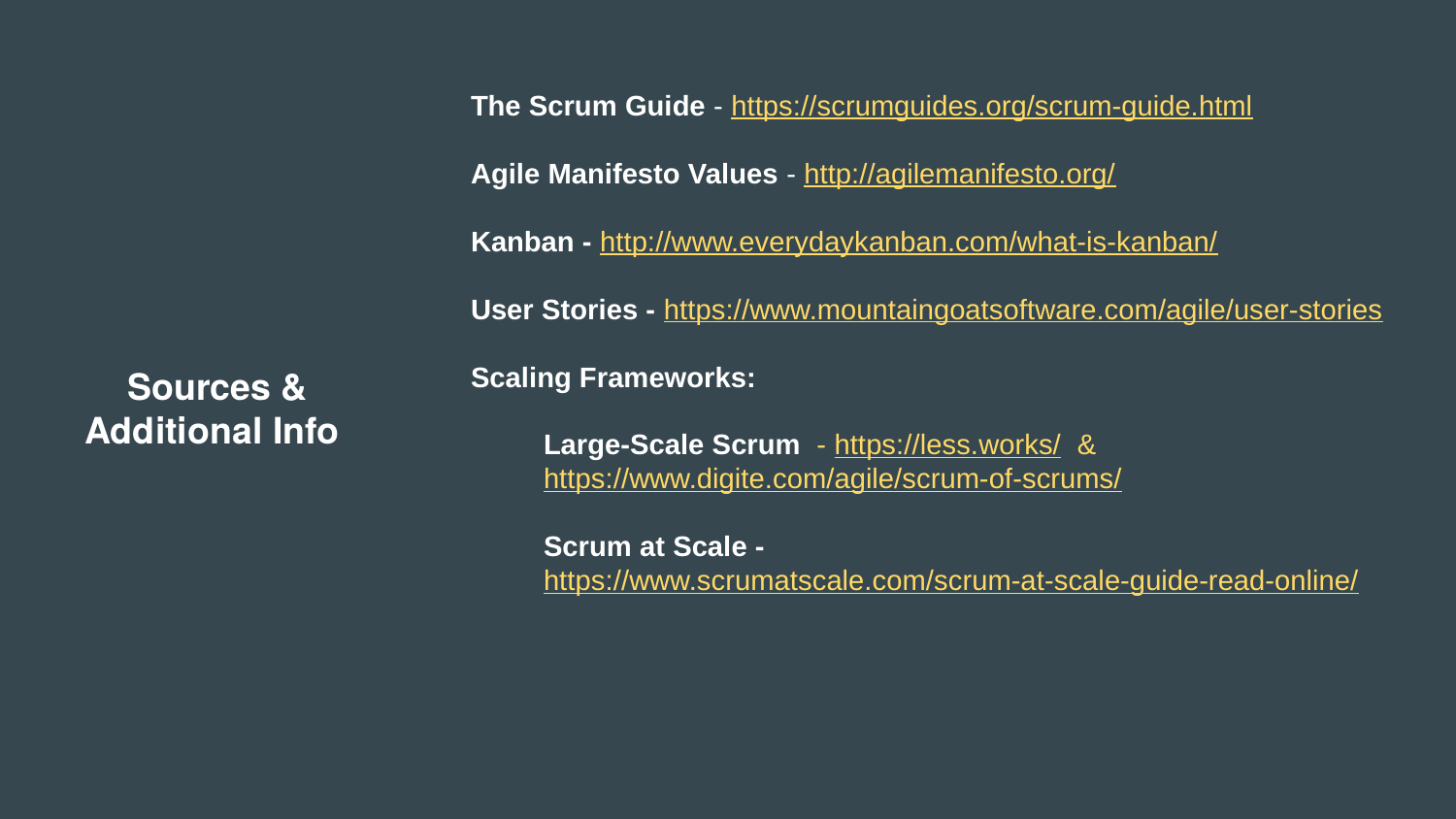

The Scrum Guide - https://scrumguides.org/scrum-guide.html

Agile Manifesto Values - http://agilemanifesto.org/

Kanban - http://www.everydaykanban.com/what-is-kanban/

User Stories - https://www.mountaingoatsoftware.com/agile/user-stories

Scaling Frameworks:

Large-Scale Scrum  - https://less.works/  & https://www.digite.com/agile/scrum-of-scrums/

Scrum at Scale - https://www.scrumatscale.com/scrum-at-scale-guide-read-online/
Sources & Additional Info